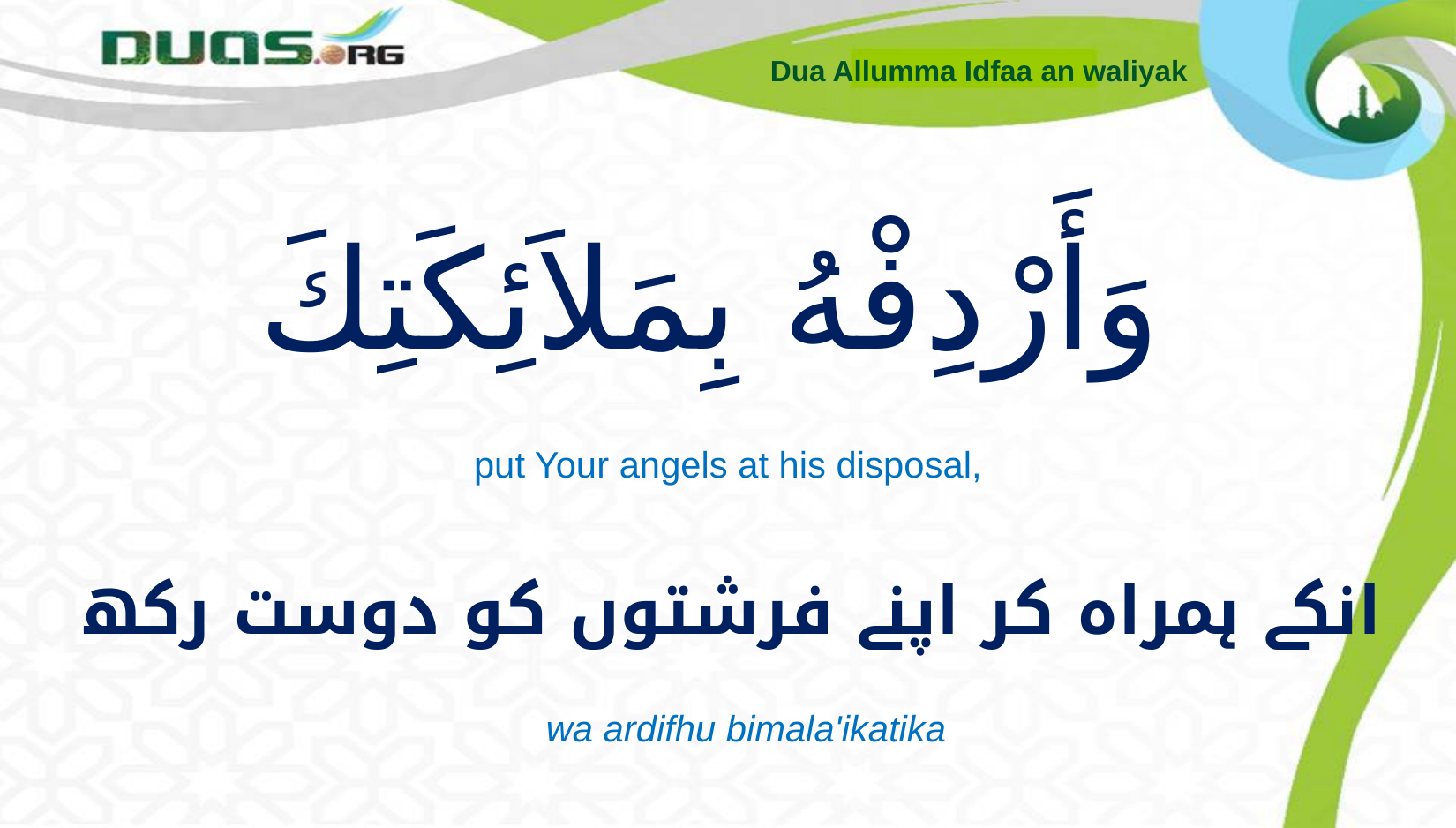

Dua Allumma Idfaa an waliyak
# وَأَرْدِفْهُ بِمَلاَئِكَتِكَ
put Your angels at his disposal,
انکے ہمراہ کر اپنے فرشتوں کو دوست رکھ
wa ardifhu bimala'ikatika